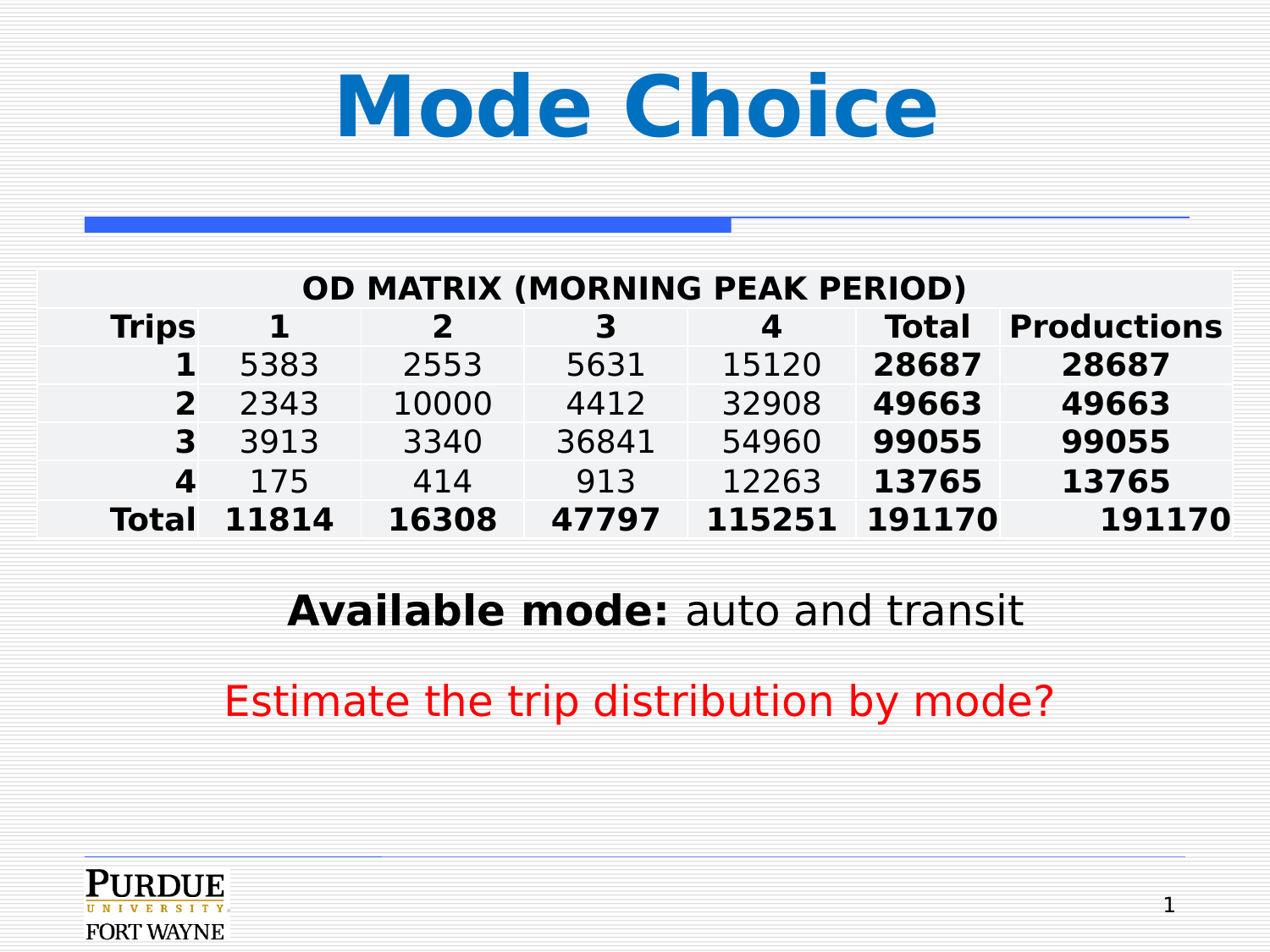

# Mode Choice
| OD MATRIX (MORNING PEAK PERIOD) |  |  |  |  |  |  |
| --- | --- | --- | --- | --- | --- | --- |
| Trips | 1 | 2 | 3 | 4 | Total | Productions |
| 1 | 5383 | 2553 | 5631 | 15120 | 28687 | 28687 |
| 2 | 2343 | 10000 | 4412 | 32908 | 49663 | 49663 |
| 3 | 3913 | 3340 | 36841 | 54960 | 99055 | 99055 |
| 4 | 175 | 414 | 913 | 12263 | 13765 | 13765 |
| Total | 11814 | 16308 | 47797 | 115251 | 191170 | 191170 |
Available mode: auto and transit
Estimate the trip distribution by mode?
1